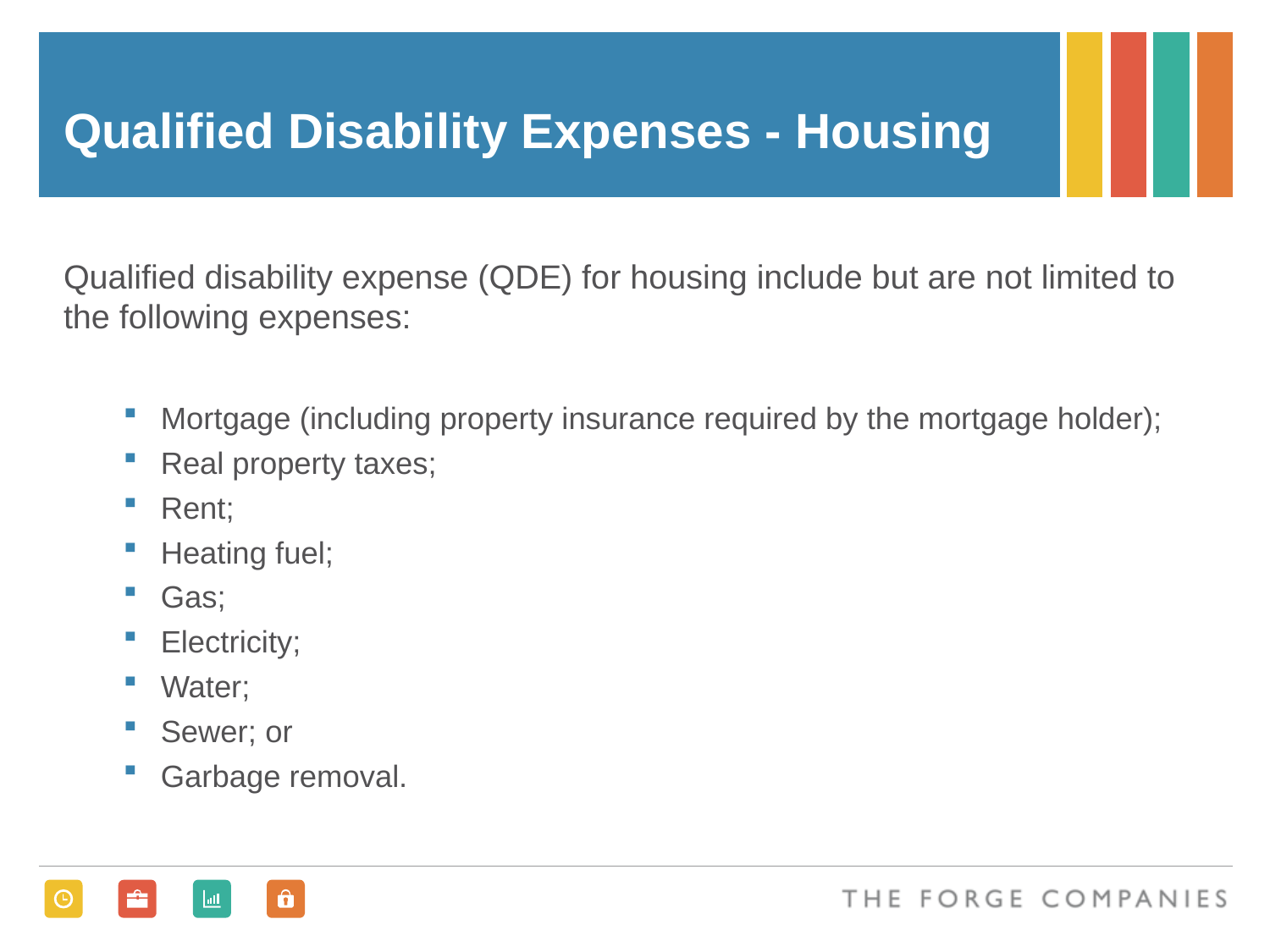

# Qualified Disability Expenses - Housing
Qualified disability expense (QDE) for housing include but are not limited to the following expenses:

Mortgage (including property insurance required by the mortgage holder);
Real property taxes;
Rent;
Heating fuel;
Gas;
Electricity;
Water;
Sewer; or
Garbage removal.